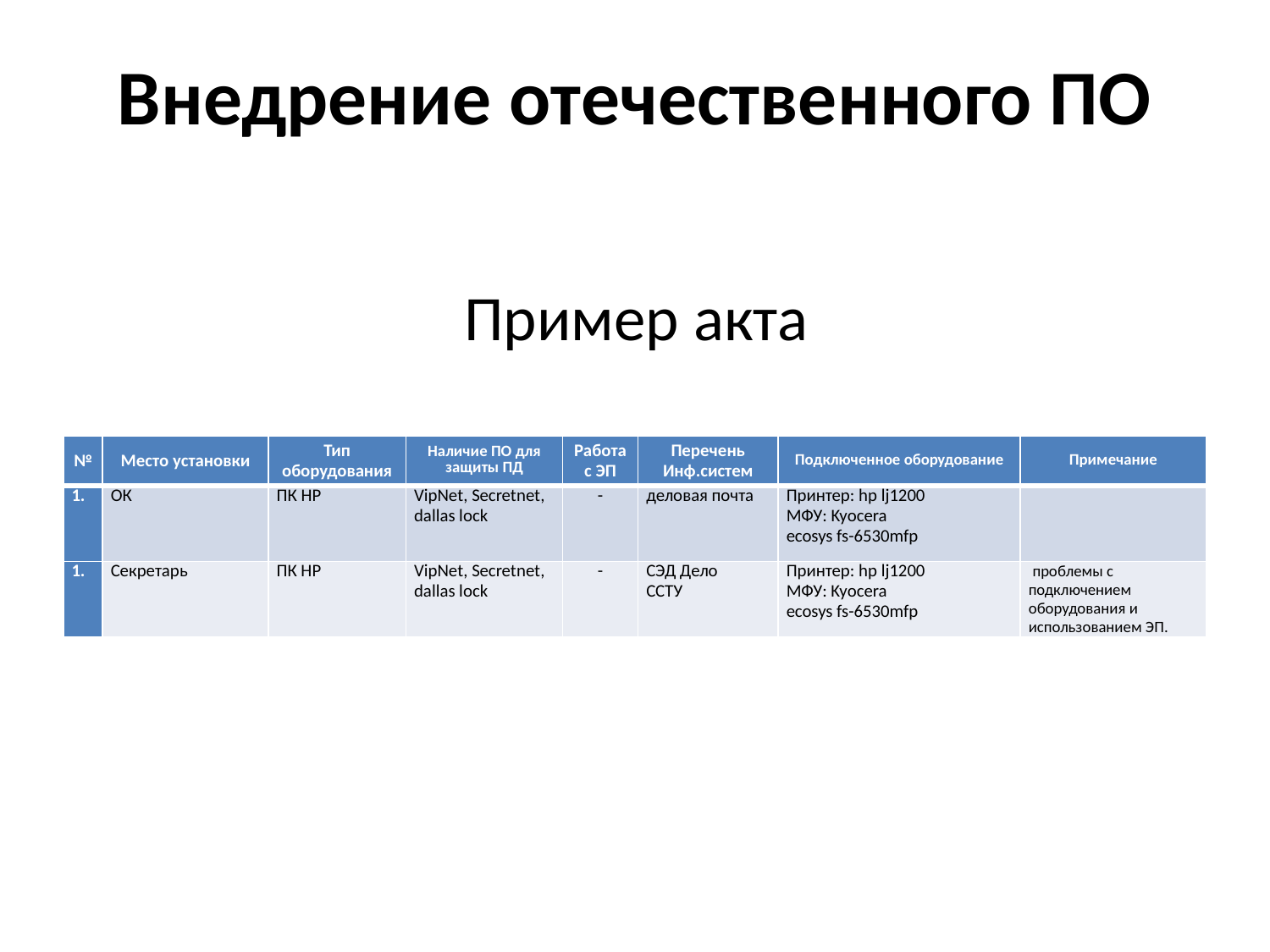

Внедрение отечественного ПО
# Пример акта
| № | Место установки | Тип оборудования | Наличие ПО для защиты ПД | Работа с ЭП | Перечень Инф.систем | Подключенное оборудование | Примечание |
| --- | --- | --- | --- | --- | --- | --- | --- |
|  | ОК | ПК HP | VipNet, Secretnet, dallas lock | - | деловая почта | Принтер: hp lj1200 МФУ: Kyocera ecosys fs-6530mfp |  |
|  | Секретарь | ПК HP | VipNet, Secretnet, dallas lock | - | СЭД Дело ССТУ | Принтер: hp lj1200 МФУ: Kyocera ecosys fs-6530mfp | проблемы с подключением оборудования и использованием ЭП. |